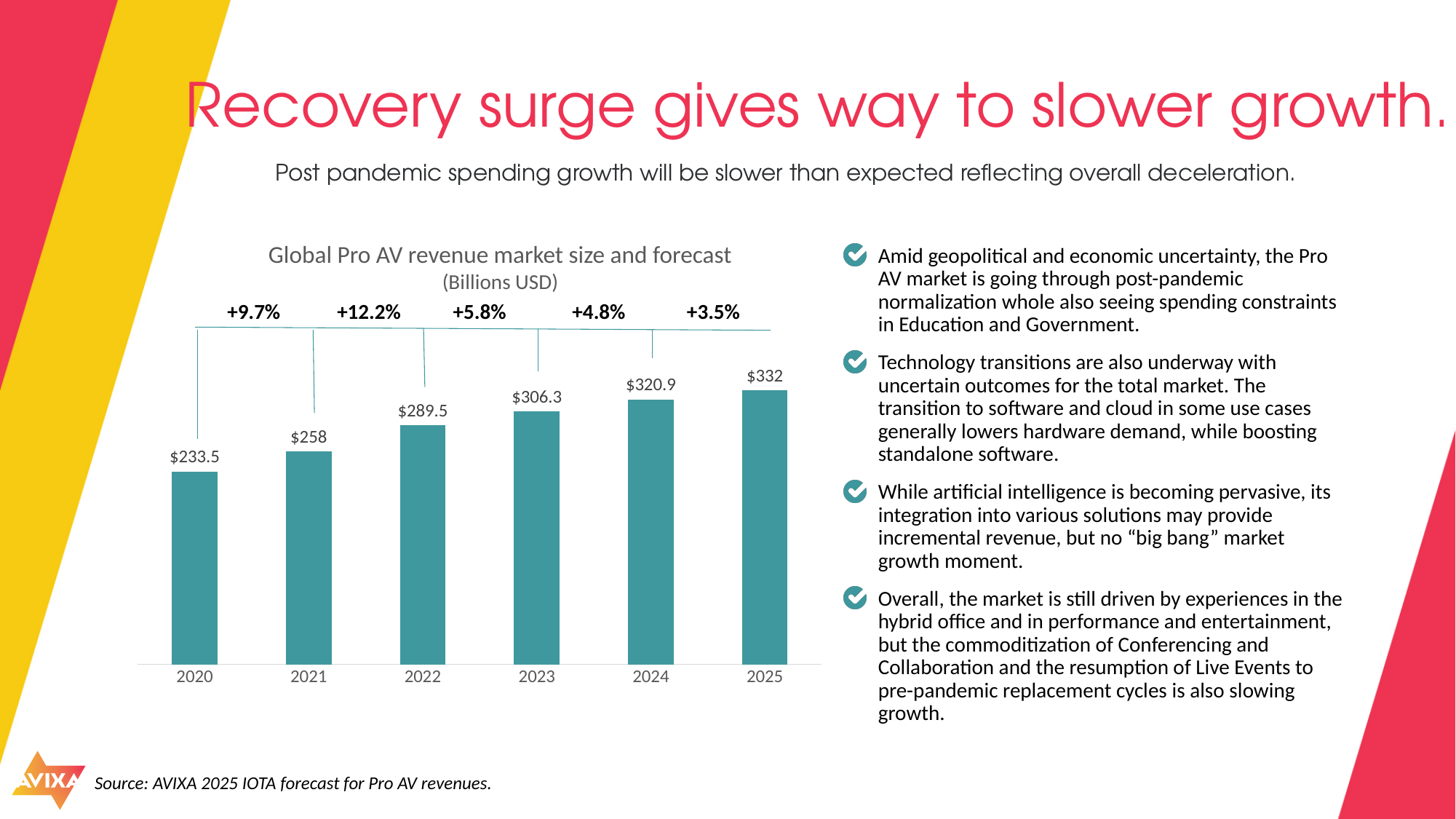

# Recovery surge gives way to slower growth.
Post pandemic spending growth will be slower than expected reflecting overall deceleration.
Global Pro AV revenue market size and forecast
(Billions USD)
Amid geopolitical and economic uncertainty, the Pro AV market is going through post-pandemic normalization whole also seeing spending constraints in Education and Government.
Technology transitions are also underway with uncertain outcomes for the total market. The transition to software and cloud in some use cases generally lowers hardware demand, while boosting standalone software.
While artificial intelligence is becoming pervasive, its integration into various solutions may provide incremental revenue, but no “big bang” market growth moment.
Overall, the market is still driven by experiences in the hybrid office and in performance and entertainment, but the commoditization of Conferencing and Collaboration and the resumption of Live Events to pre-pandemic replacement cycles is also slowing growth.
       +9.7%            +12.2%           +5.8%              +4.8%             +3.5%

### Chart

| Category | Series 1 |
|---|---|
| 2020 | 233.5 |
| 2021 | 258.0 |
| 2022 | 289.5 |
| 2023 | 306.3 |
| 2024 | 320.9 |
| 2025 | 332.0 |
Source: AVIXA 2025 IOTA forecast for Pro AV revenues.